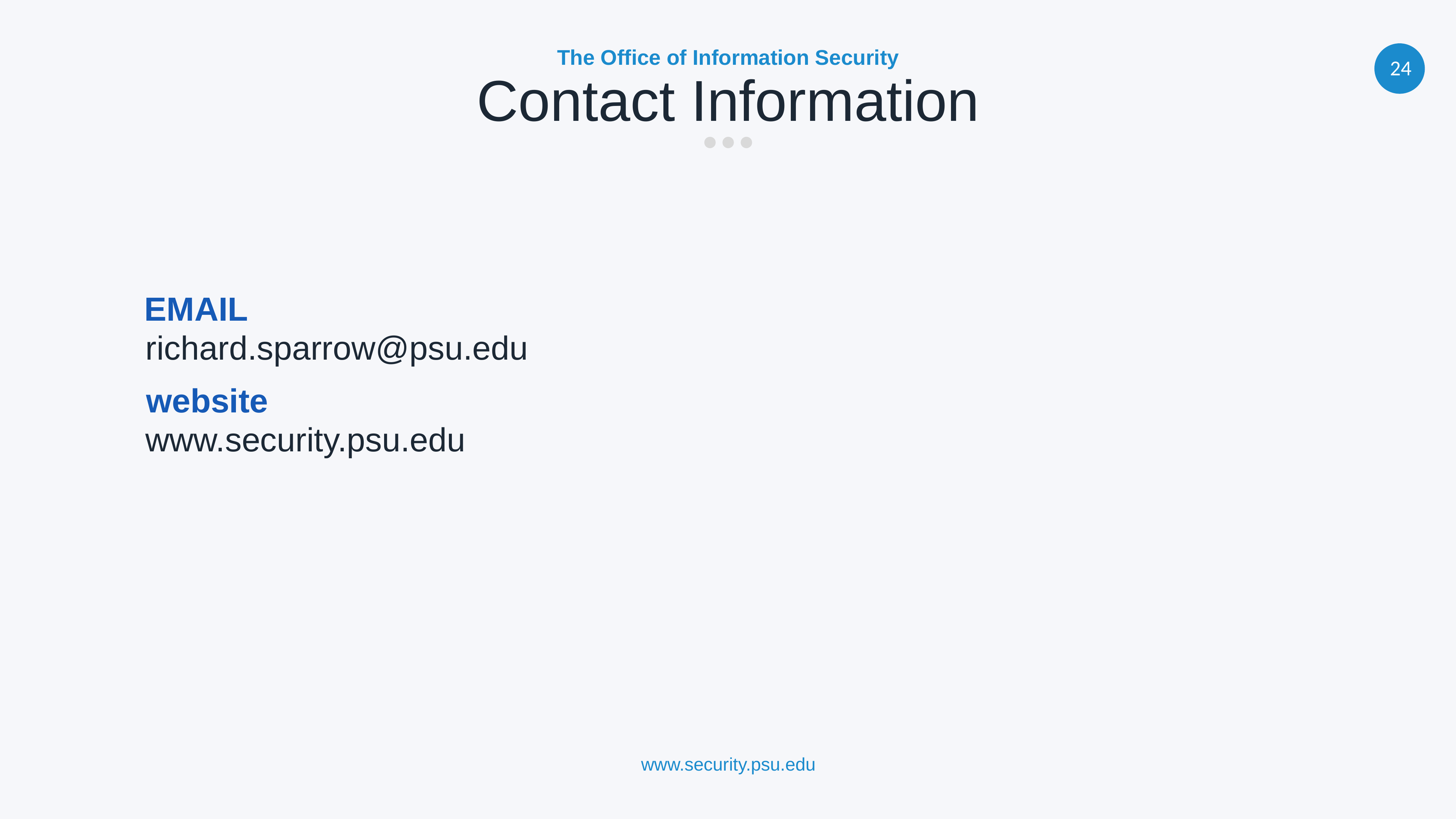

The Office of Information Security
Contact Information

EMAIL
richard.sparrow@psu.edu
website
www.security.psu.edu